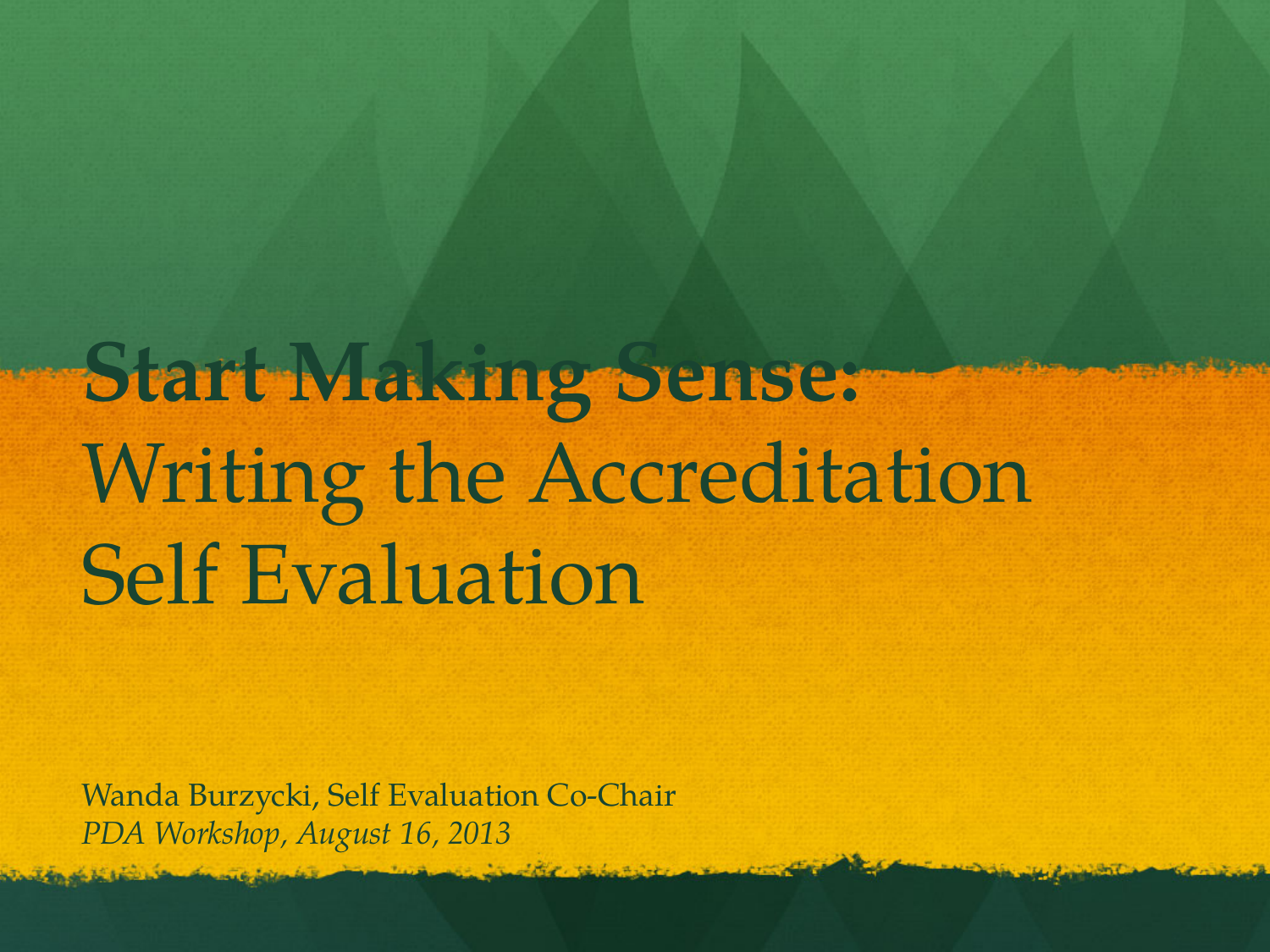

# Start Making Sense: Writing the Accreditation Self Evaluation

Wanda Burzycki, Self Evaluation Co-Chair
PDA Workshop, August 16, 2013